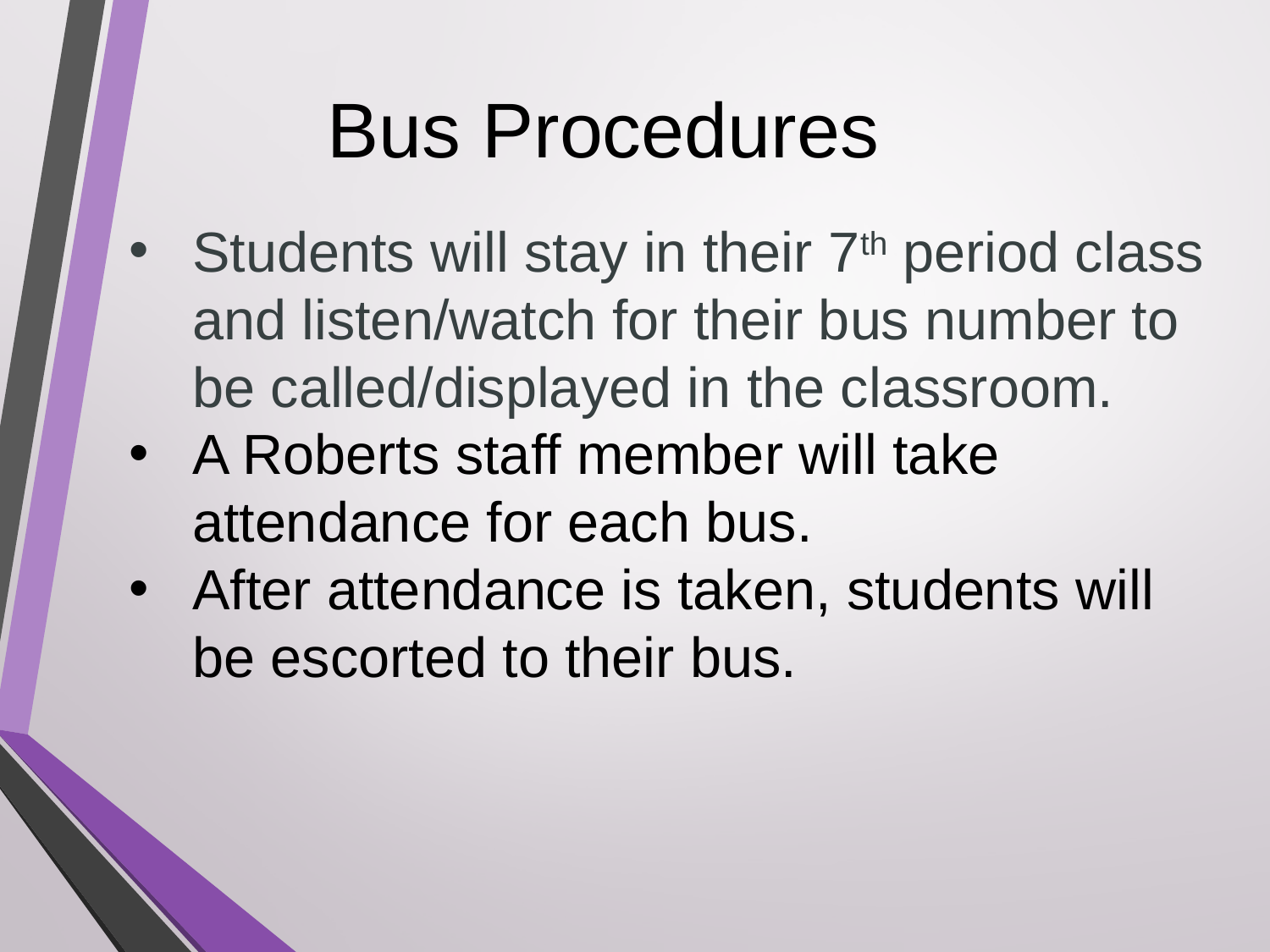

Bus Procedures

Students will stay in their 7th period class and listen/watch for their bus number to be called/displayed in the classroom.
A Roberts staff member will take attendance for each bus.
After attendance is taken, students will be escorted to their bus.